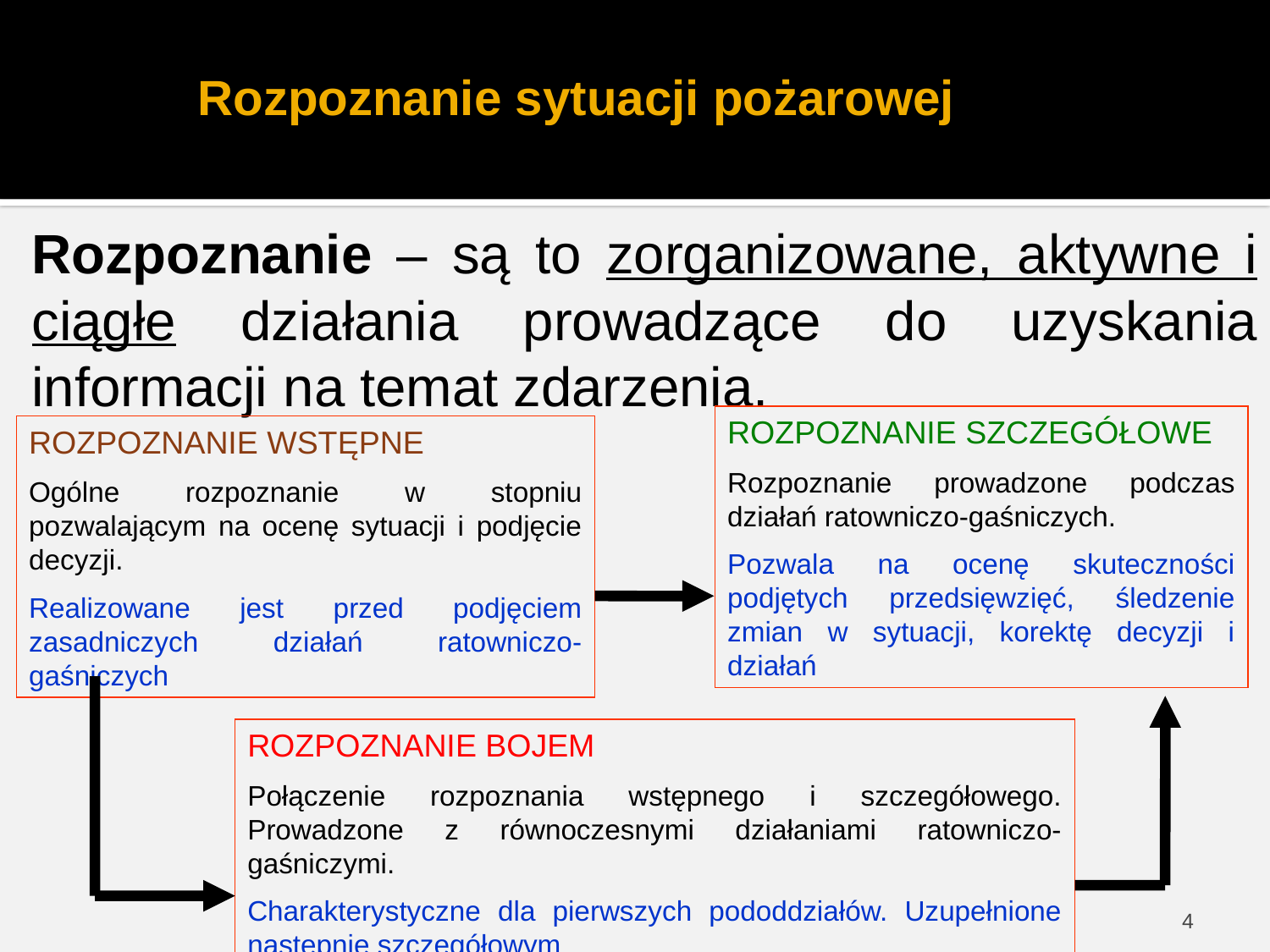

# Rozpoznanie sytuacji pożarowej
Rozpoznanie – są to zorganizowane, aktywne i ciągłe działania prowadzące do uzyskania informacji na temat zdarzenia.

ROZPOZNANIE SZCZEGÓŁOWE
Rozpoznanie prowadzone podczas działań ratowniczo-gaśniczych.
Pozwala na ocenę skuteczności podjętych przedsięwzięć, śledzenie zmian w sytuacji, korektę decyzji i działań
ROZPOZNANIE WSTĘPNE
Ogólne rozpoznanie w stopniu pozwalającym na ocenę sytuacji i podjęcie decyzji.
Realizowane jest przed podjęciem zasadniczych działań ratowniczo- gaśniczych

ROZPOZNANIE BOJEM
Połączenie rozpoznania wstępnego i szczegółowego. Prowadzone z równoczesnymi działaniami ratowniczo-gaśniczymi.
Charakterystyczne dla pierwszych pododdziałów. Uzupełnione następnie szczegółowym
4